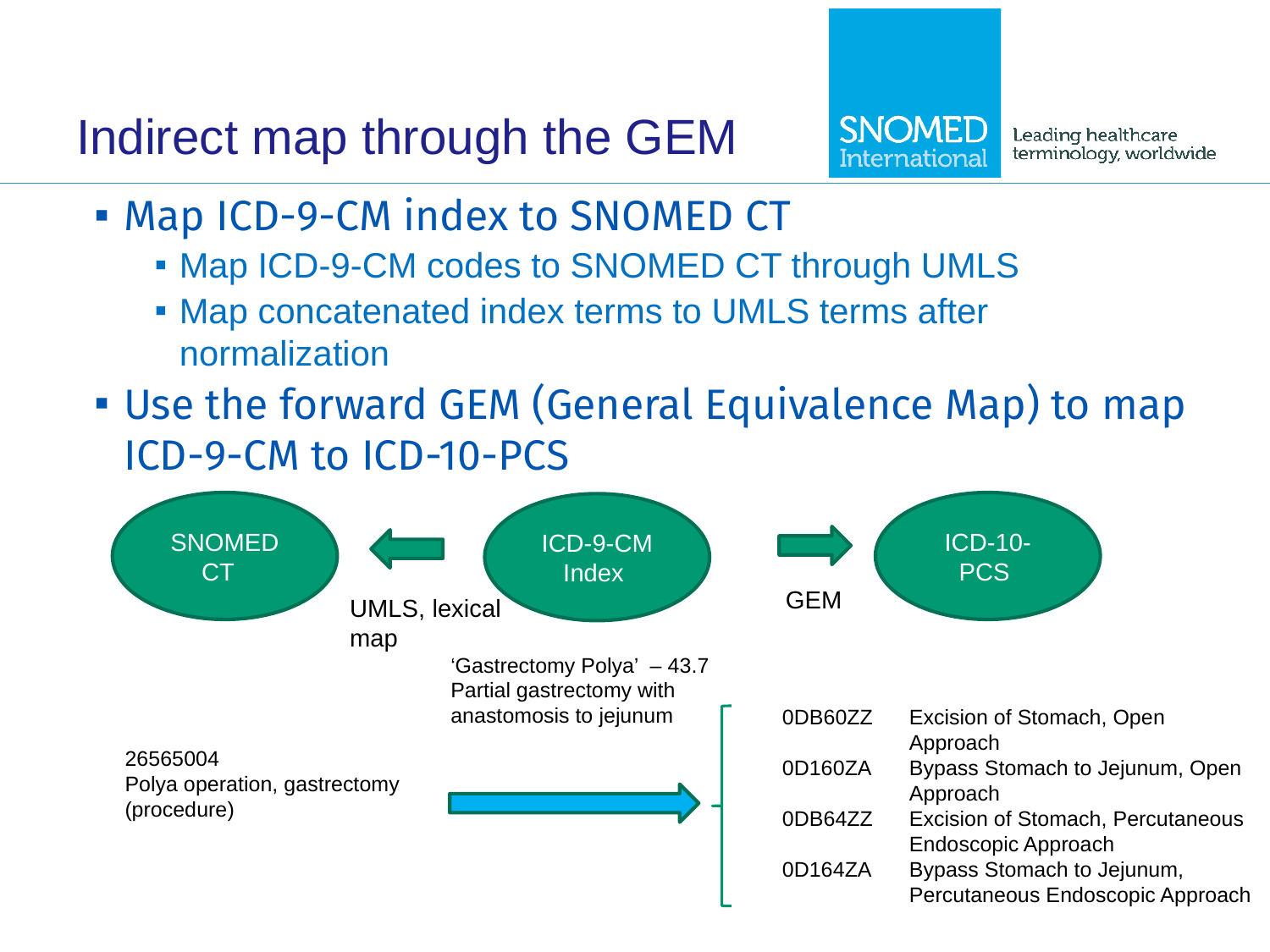

# Indirect map through the GEM
Map ICD-9-CM index to SNOMED CT
Map ICD-9-CM codes to SNOMED CT through UMLS
Map concatenated index terms to UMLS terms after normalization
Use the forward GEM (General Equivalence Map) to map ICD-9-CM to ICD-10-PCS

SNOMED CT
ICD-10-PCS
ICD-9-CM Index

GEM
UMLS, lexical map
‘Gastrectomy Polya’  – 43.7  Partial gastrectomy with anastomosis to jejunum
0DB60ZZ	Excision of Stomach, Open 	Approach
0D160ZA	Bypass Stomach to Jejunum, Open 	Approach
0DB64ZZ	Excision of Stomach, Percutaneous 	Endoscopic Approach
0D164ZA	Bypass Stomach to Jejunum, 	Percutaneous Endoscopic Approach

26565004
Polya operation, gastrectomy (procedure)